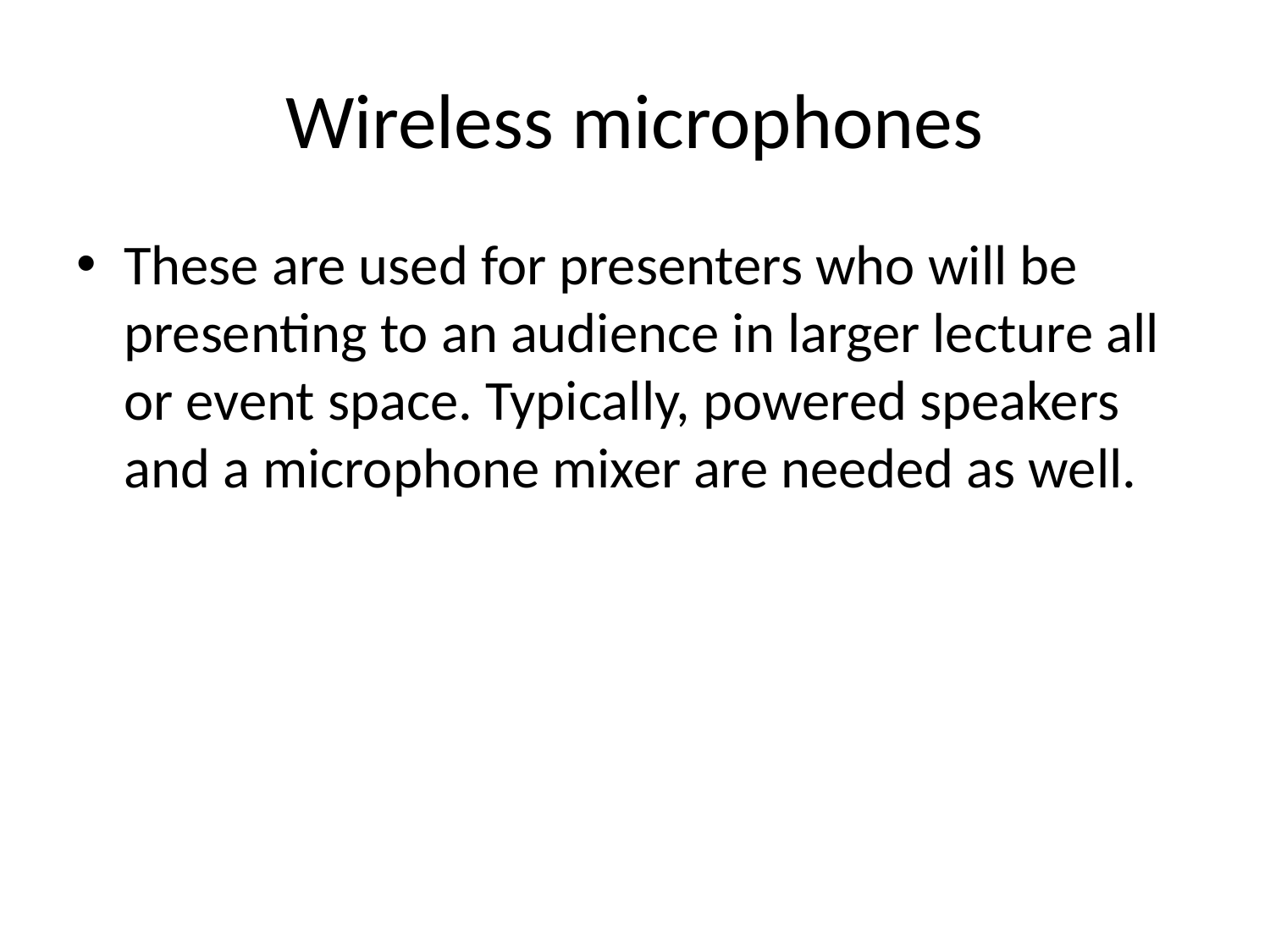

# Wireless microphones
These are used for presenters who will be presenting to an audience in larger lecture all or event space. Typically, powered speakers and a microphone mixer are needed as well.